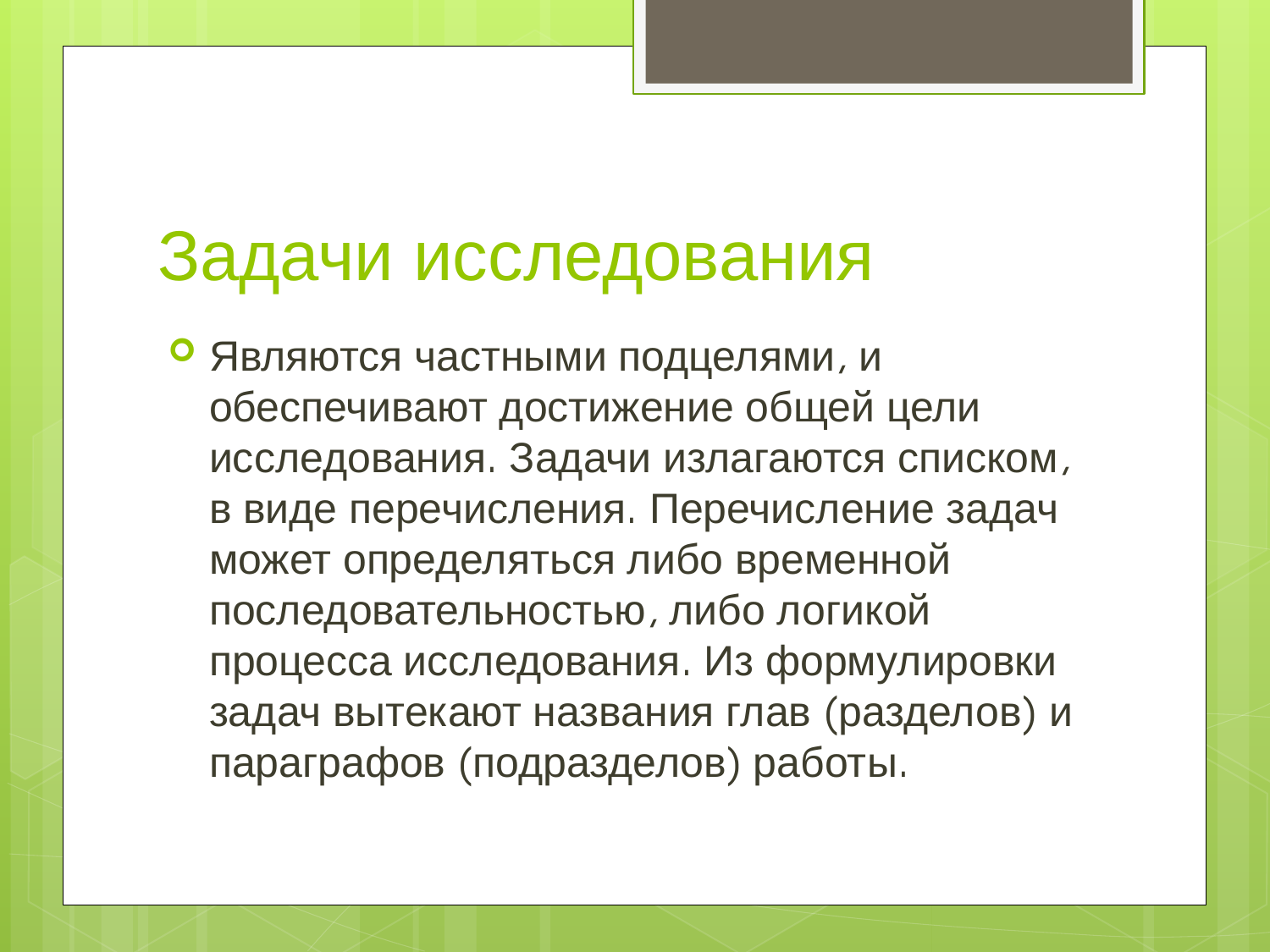

# Задачи исследования
Являются частными подцелями, и обеспечивают достижение общей цели исследования. Задачи излагаются списком, в виде перечисления. Перечисление задач может определяться либо временной последовательностью, либо логикой процесса исследования. Из формулировки задач вытекают названия глав (разделов) и параграфов (подразделов) работы.